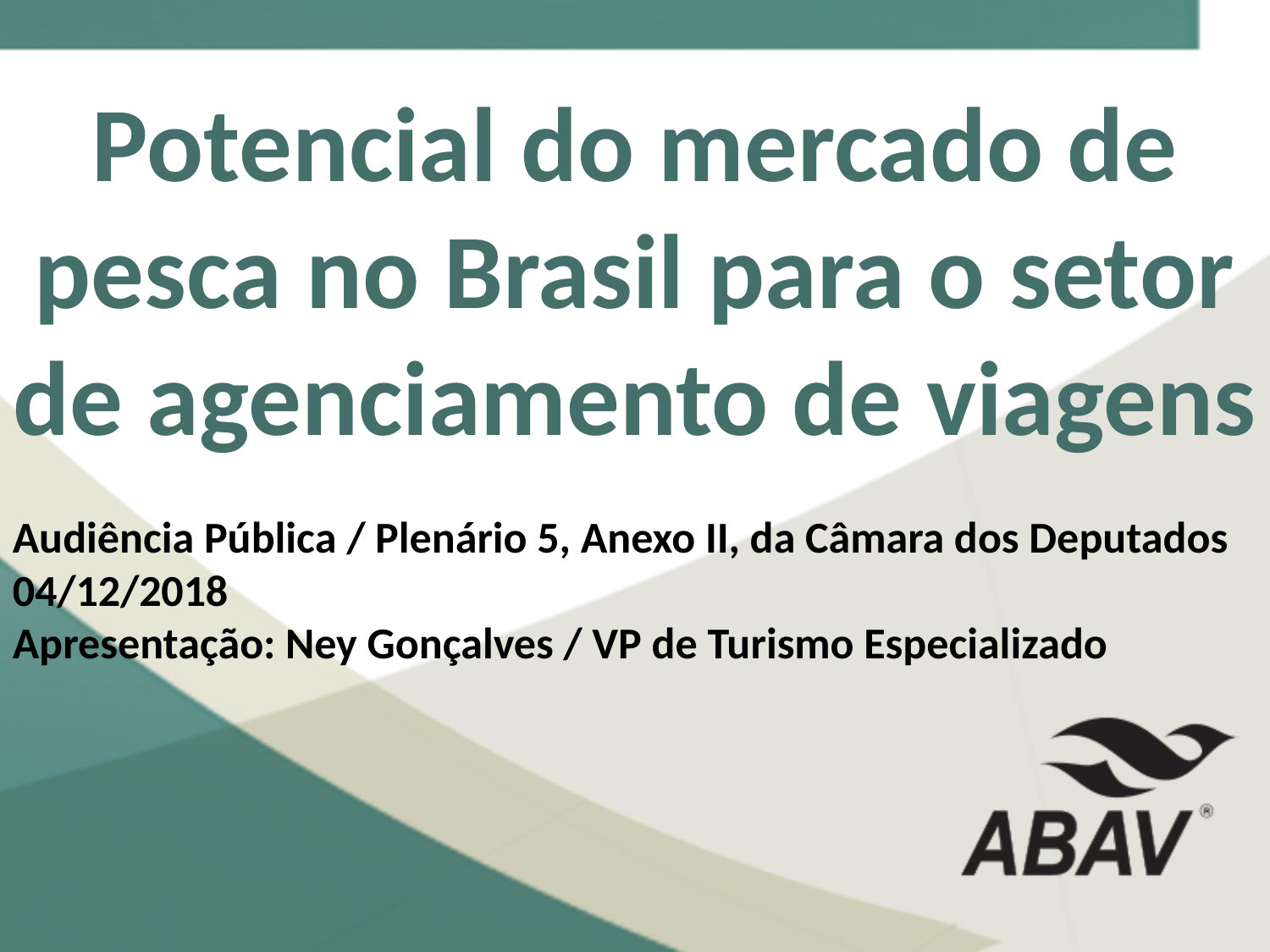

Potencial do mercado de pesca no Brasil para o setor de agenciamento de viagens

Audiência Pública / Plenário 5, Anexo II, da Câmara dos Deputados
04/12/2018
Apresentação: Ney Gonçalves / VP de Turismo Especializado